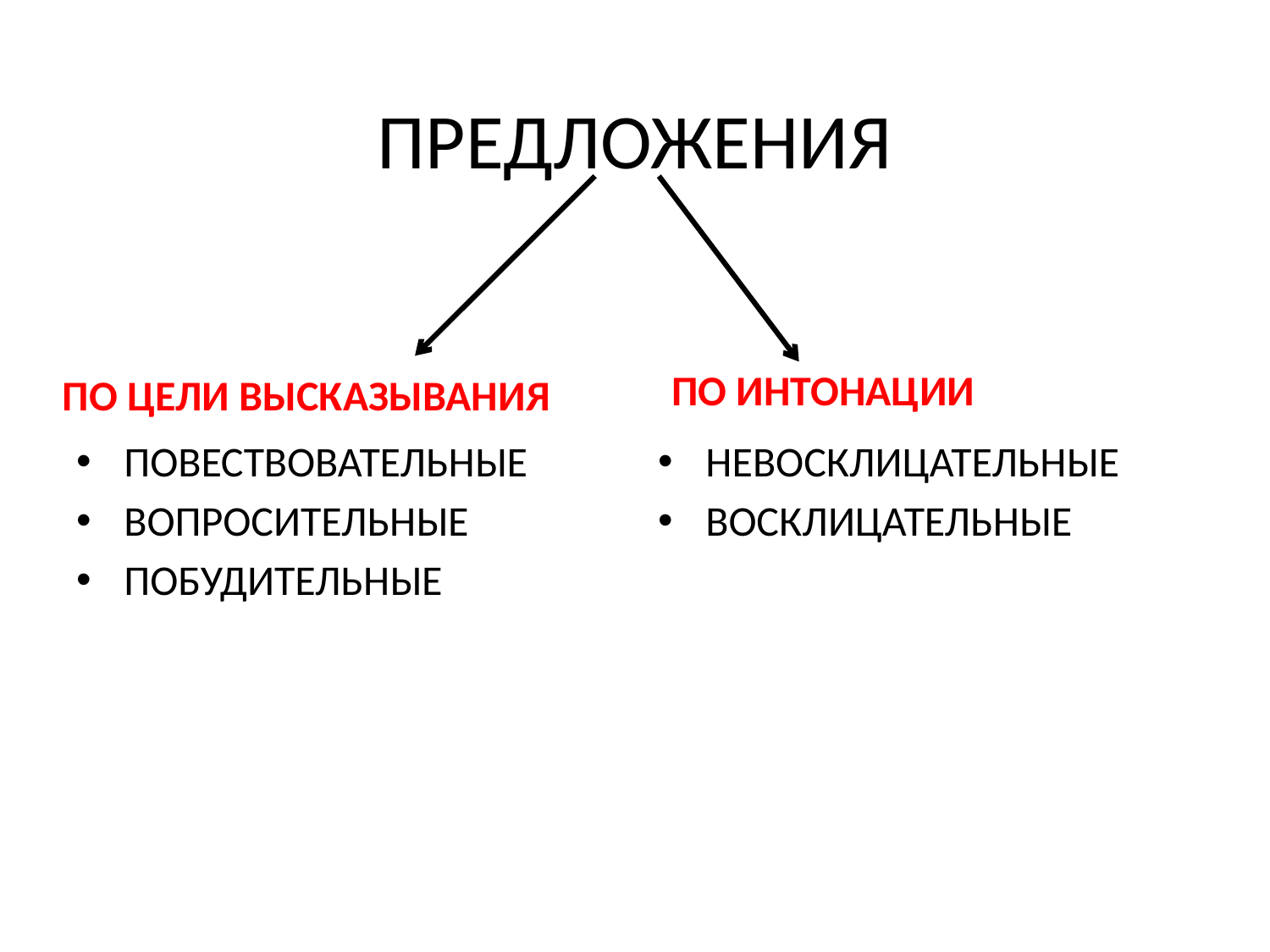

# ПРЕДЛОЖЕНИЯ
ПО ИНТОНАЦИИ
ПО ЦЕЛИ ВЫСКАЗЫВАНИЯ
ПОВЕСТВОВАТЕЛЬНЫЕ
ВОПРОСИТЕЛЬНЫЕ
ПОБУДИТЕЛЬНЫЕ
НЕВОСКЛИЦАТЕЛЬНЫЕ
ВОСКЛИЦАТЕЛЬНЫЕ